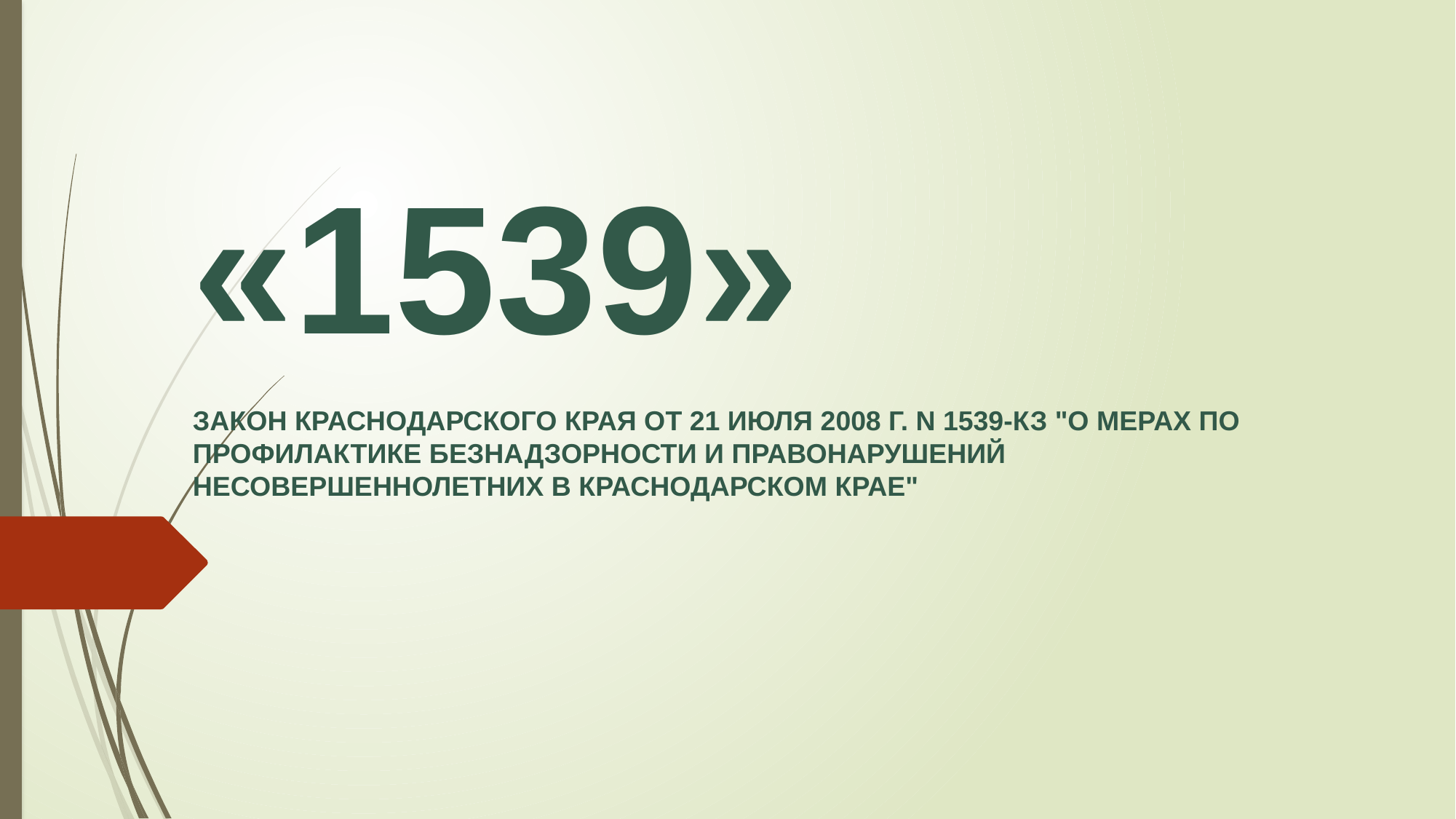

# «1539»
ЗАКОН КРАСНОДАРСКОГО КРАЯ ОТ 21 ИЮЛЯ 2008 Г. N 1539-КЗ "О МЕРАХ ПО ПРОФИЛАКТИКЕ БЕЗНАДЗОРНОСТИ И ПРАВОНАРУШЕНИЙ НЕСОВЕРШЕННОЛЕТНИХ В КРАСНОДАРСКОМ КРАЕ"